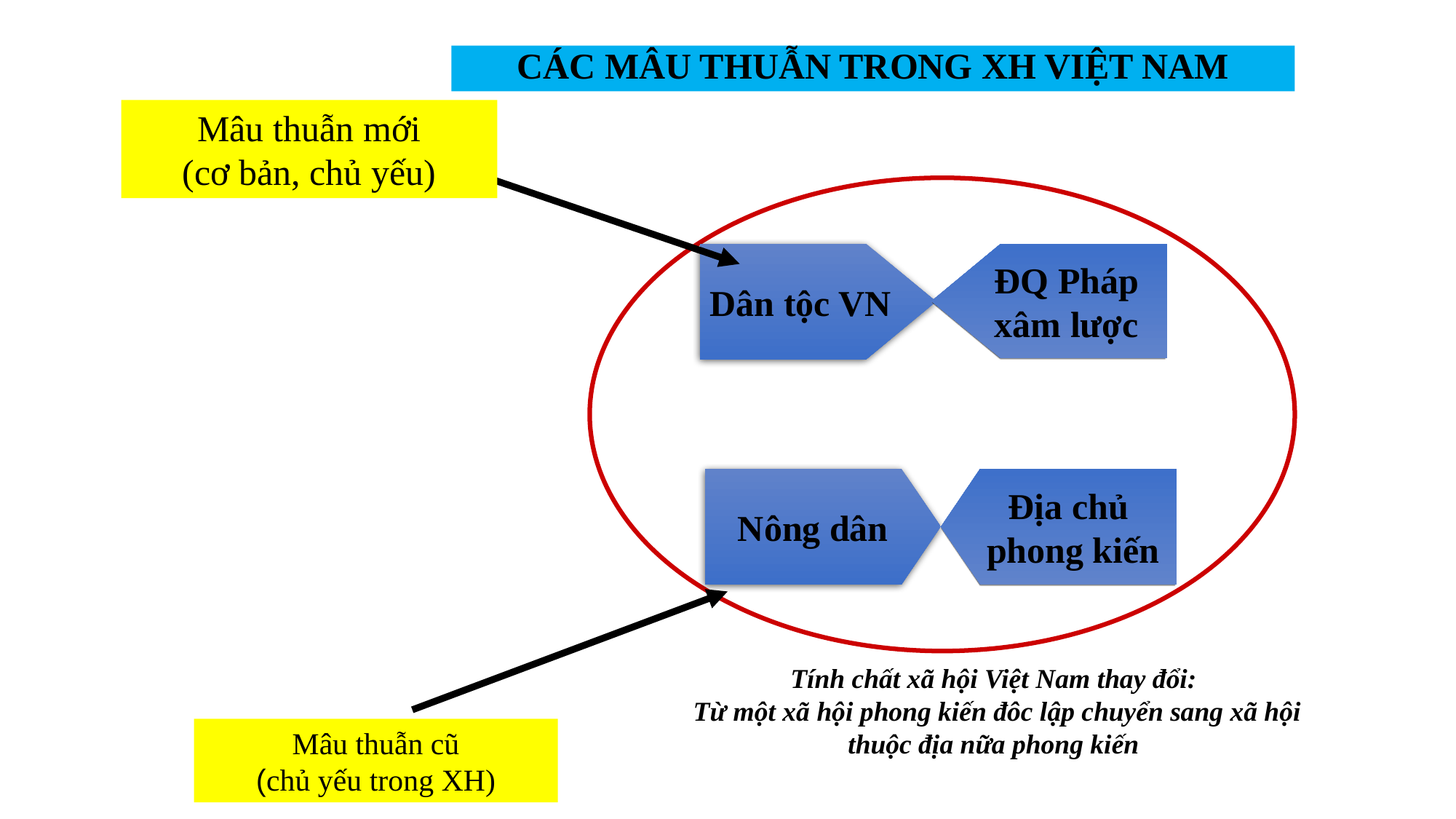

CÁC MÂU THUẪN TRONG XH VIỆT NAM
Mâu thuẫn mới
(cơ bản, chủ yếu)

Dân tộc VN
ĐQ Pháp
xâm lược
Nông dân
Địa chủ
 phong kiến

Tính chất xã hội Việt Nam thay đổi:
Từ một xã hội phong kiến đôc lập chuyển sang xã hội thuộc địa nữa phong kiến.
Mâu thuẫn cũ
(chủ yếu trong XH)